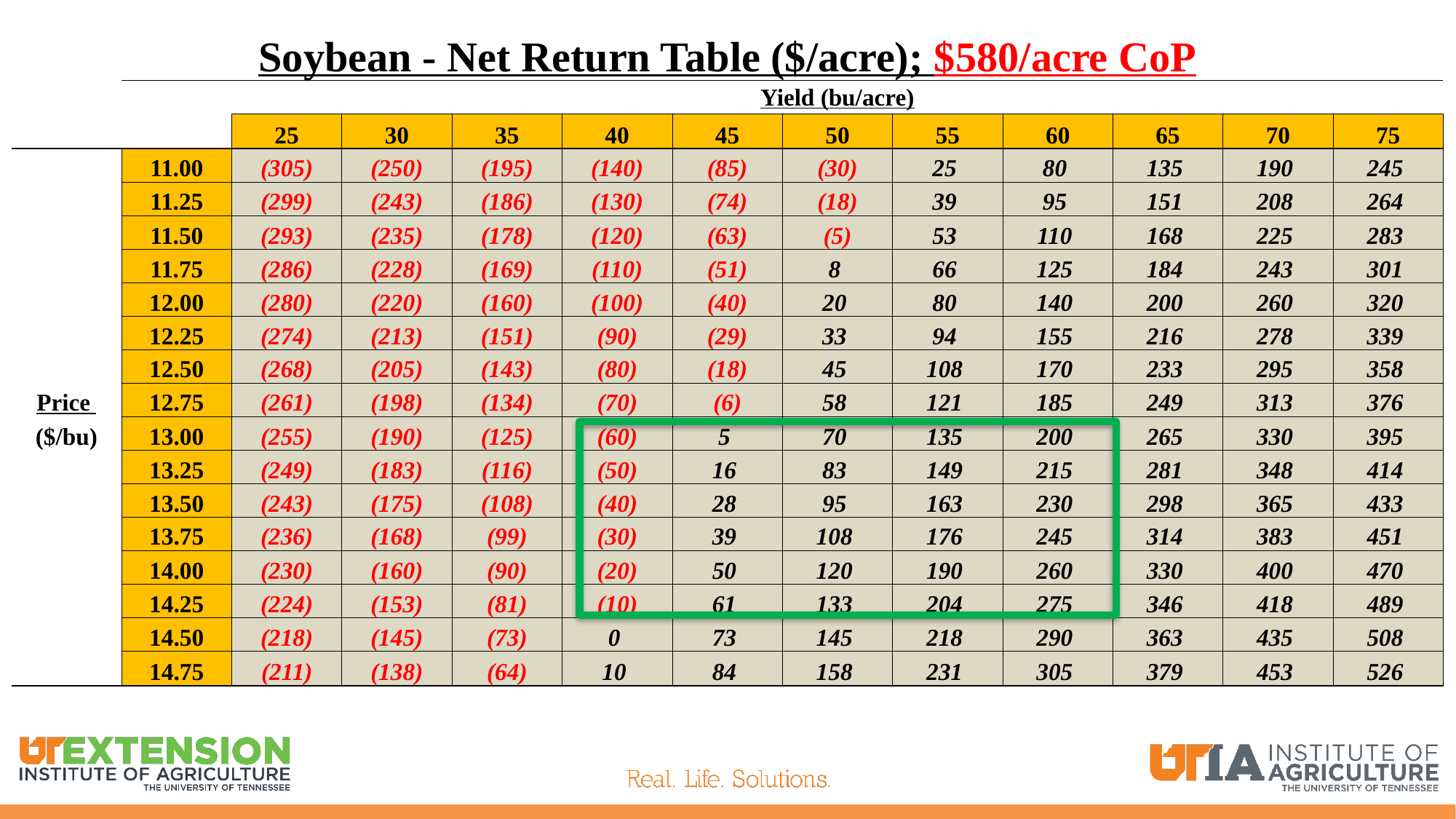

| Soybean - Net Return Table ($/acre); $580/acre CoP |  |  |  |  |  |  |  |  |  |  |  |  |
| --- | --- | --- | --- | --- | --- | --- | --- | --- | --- | --- | --- | --- |
|  |  | Yield (bu/acre) |  |  |  |  |  |  |  |  |  |  |
|  |  | 25 | 30 | 35 | 40 | 45 | 50 | 55 | 60 | 65 | 70 | 75 |
|  | 11.00 | (305) | (250) | (195) | (140) | (85) | (30) | 25 | 80 | 135 | 190 | 245 |
|  | 11.25 | (299) | (243) | (186) | (130) | (74) | (18) | 39 | 95 | 151 | 208 | 264 |
|  | 11.50 | (293) | (235) | (178) | (120) | (63) | (5) | 53 | 110 | 168 | 225 | 283 |
|  | 11.75 | (286) | (228) | (169) | (110) | (51) | 8 | 66 | 125 | 184 | 243 | 301 |
|  | 12.00 | (280) | (220) | (160) | (100) | (40) | 20 | 80 | 140 | 200 | 260 | 320 |
|  | 12.25 | (274) | (213) | (151) | (90) | (29) | 33 | 94 | 155 | 216 | 278 | 339 |
|  | 12.50 | (268) | (205) | (143) | (80) | (18) | 45 | 108 | 170 | 233 | 295 | 358 |
| Price | 12.75 | (261) | (198) | (134) | (70) | (6) | 58 | 121 | 185 | 249 | 313 | 376 |
| ($/bu) | 13.00 | (255) | (190) | (125) | (60) | 5 | 70 | 135 | 200 | 265 | 330 | 395 |
|  | 13.25 | (249) | (183) | (116) | (50) | 16 | 83 | 149 | 215 | 281 | 348 | 414 |
|  | 13.50 | (243) | (175) | (108) | (40) | 28 | 95 | 163 | 230 | 298 | 365 | 433 |
|  | 13.75 | (236) | (168) | (99) | (30) | 39 | 108 | 176 | 245 | 314 | 383 | 451 |
|  | 14.00 | (230) | (160) | (90) | (20) | 50 | 120 | 190 | 260 | 330 | 400 | 470 |
|  | 14.25 | (224) | (153) | (81) | (10) | 61 | 133 | 204 | 275 | 346 | 418 | 489 |
|  | 14.50 | (218) | (145) | (73) | 0 | 73 | 145 | 218 | 290 | 363 | 435 | 508 |
|  | 14.75 | (211) | (138) | (64) | 10 | 84 | 158 | 231 | 305 | 379 | 453 | 526 |